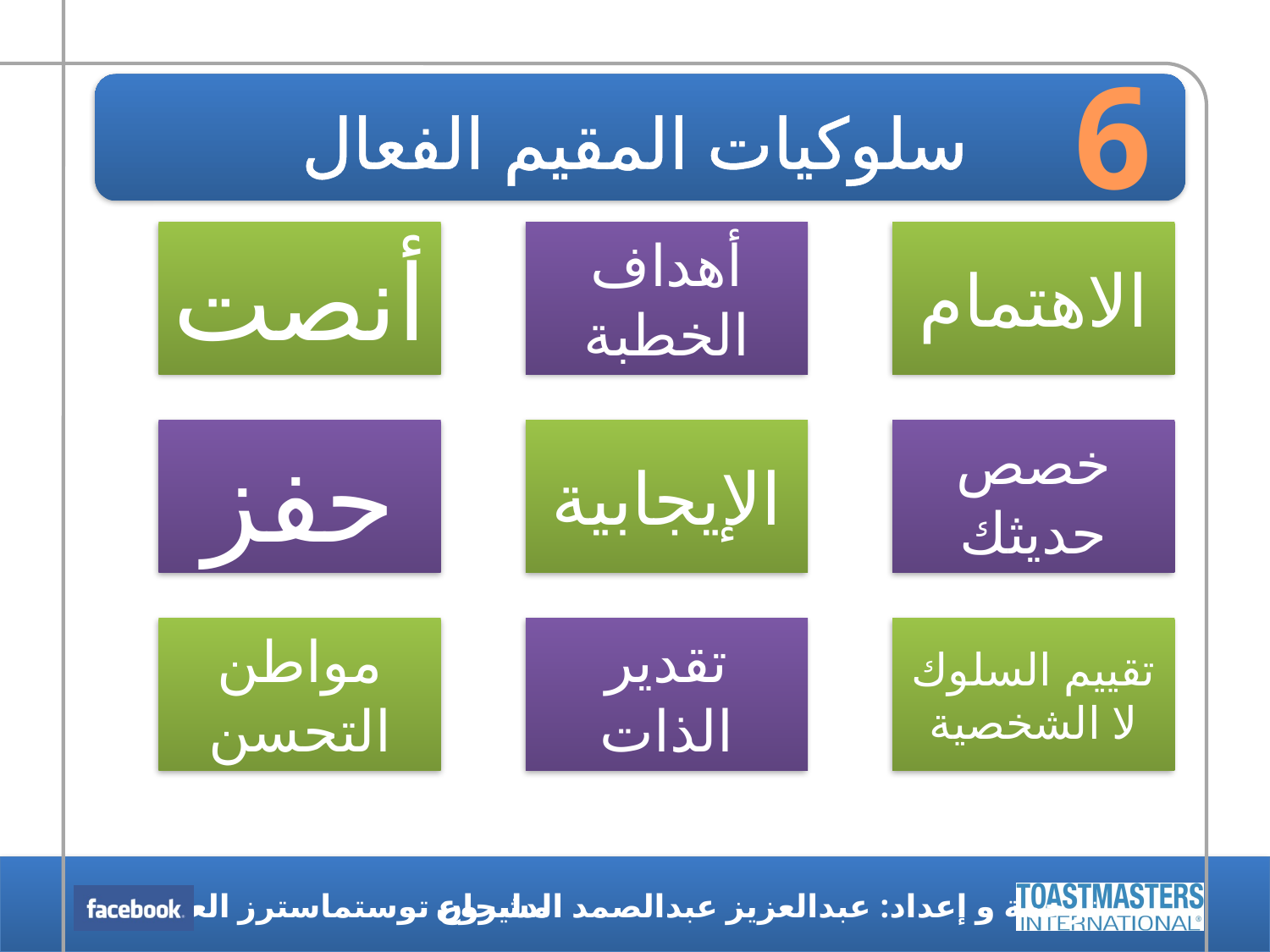

6
# سلوكيات المقيم الفعال

أهداف الخطبة
أنصت
خصص حديثك
حفز
تقدير الذات
مواطن التحسن